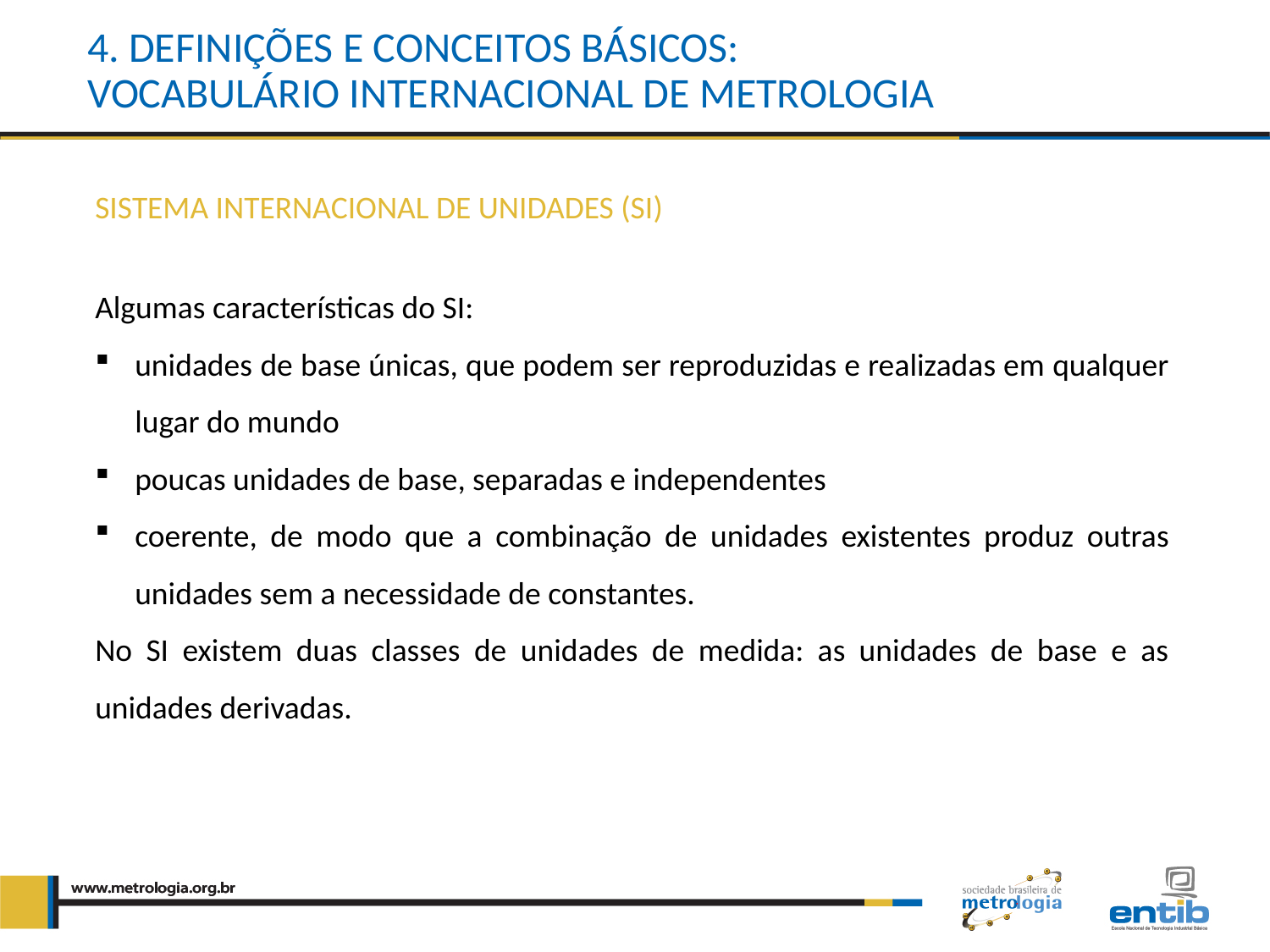

4. DEFINIÇÕES E CONCEITOS BÁSICOS:
VOCABULÁRIO INTERNACIONAL DE METROLOGIA
Sistema internacional de unidades (si)
Algumas características do SI:
unidades de base únicas, que podem ser reproduzidas e realizadas em qualquer
lugar do mundo
poucas unidades de base, separadas e independentes
coerente, de modo que a combinação de unidades existentes produz outras unidades sem a necessidade de constantes.
No SI existem duas classes de unidades de medida: as unidades de base e as unidades derivadas.